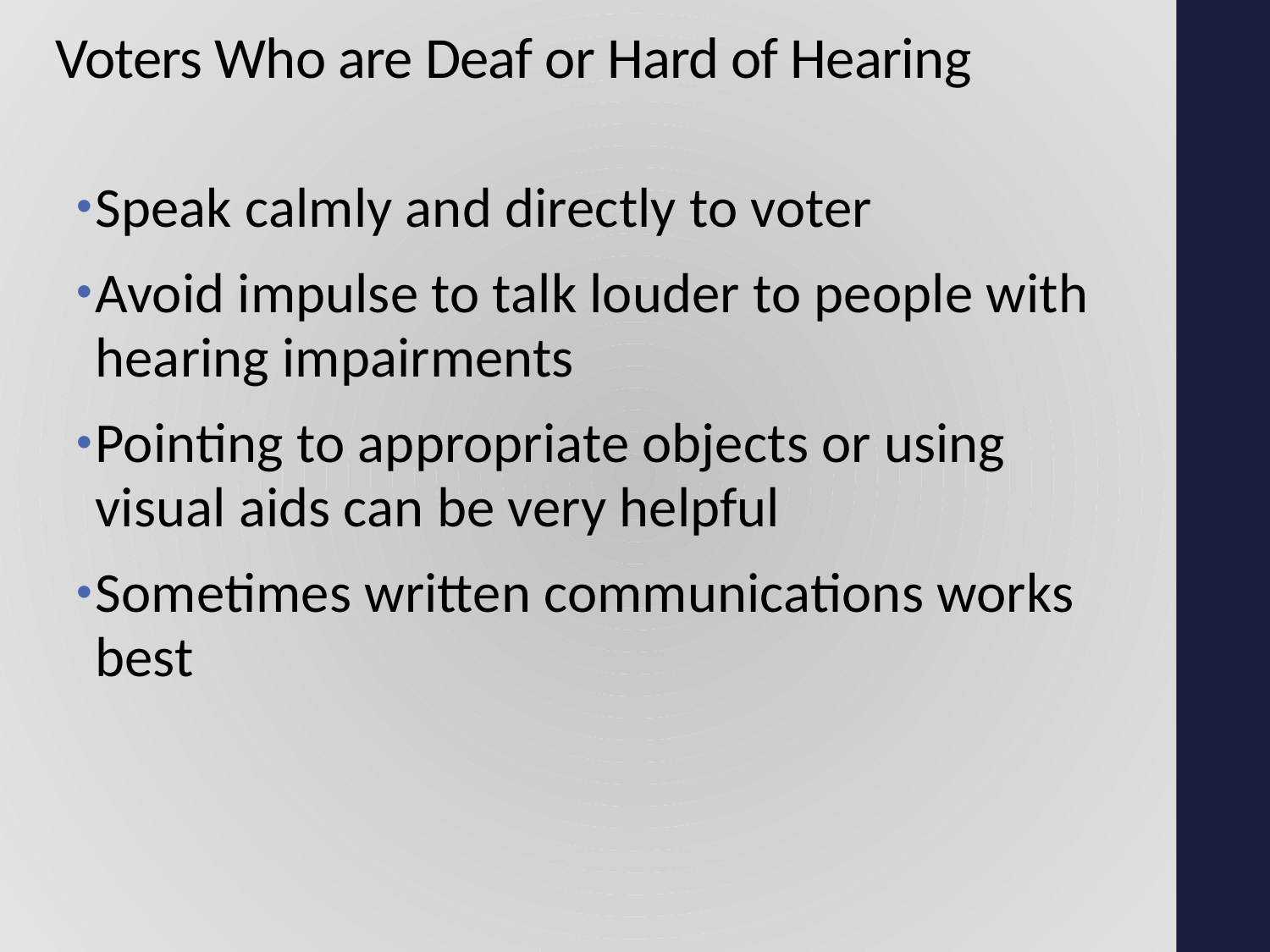

# Voters Who are Deaf or Hard of Hearing
Speak calmly and directly to voter
Avoid impulse to talk louder to people with hearing impairments
Pointing to appropriate objects or using visual aids can be very helpful
Sometimes written communications works best